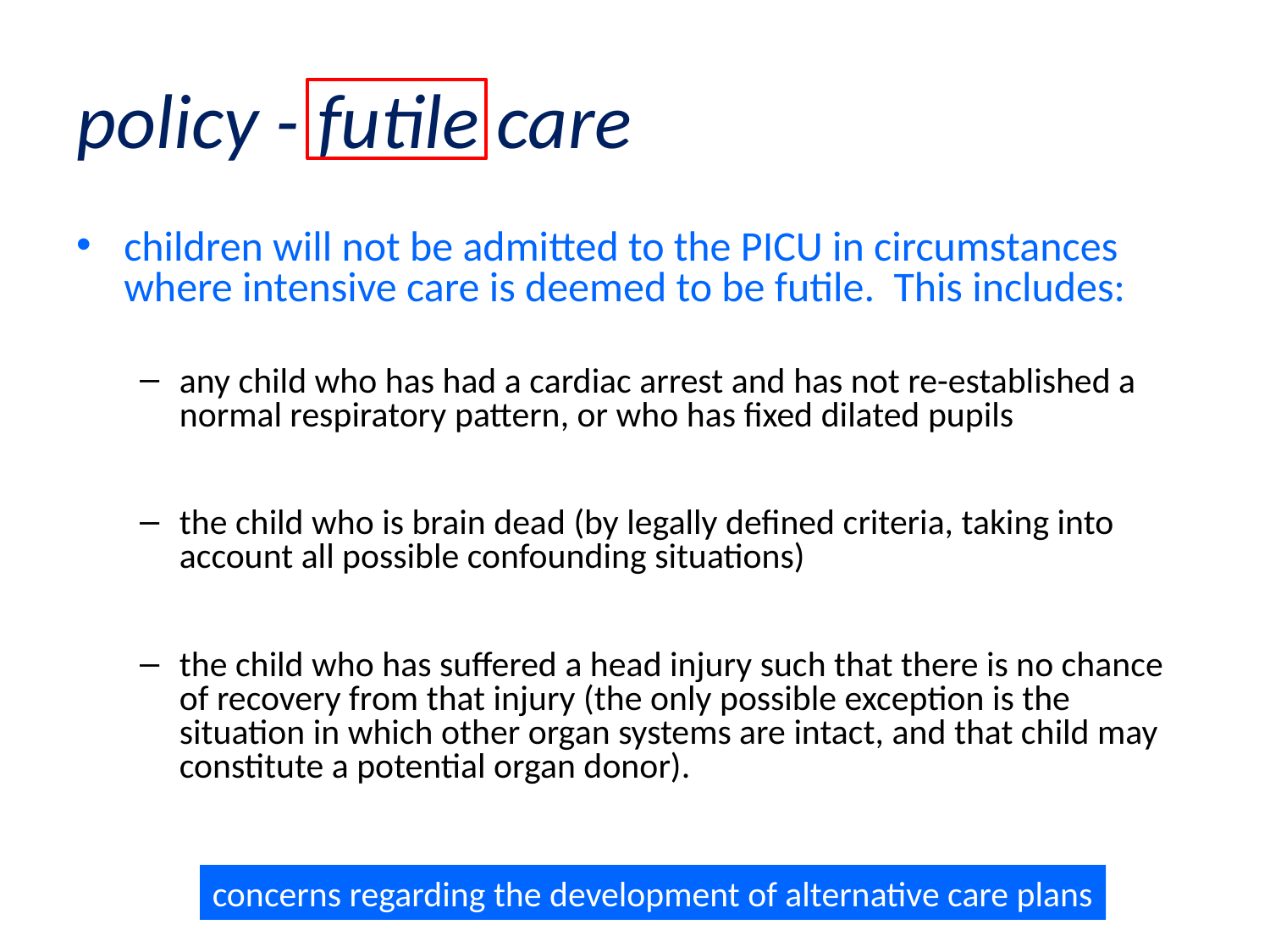

# policy - futile care

children will not be admitted to the PICU in circumstances where intensive care is deemed to be futile.  This includes:

any child who has had a cardiac arrest and has not re-established a normal respiratory pattern, or who has fixed dilated pupils

the child who is brain dead (by legally defined criteria, taking into account all possible confounding situations)

the child who has suffered a head injury such that there is no chance of recovery from that injury (the only possible exception is the situation in which other organ systems are intact, and that child may constitute a potential organ donor).
concerns regarding the development of alternative care plans